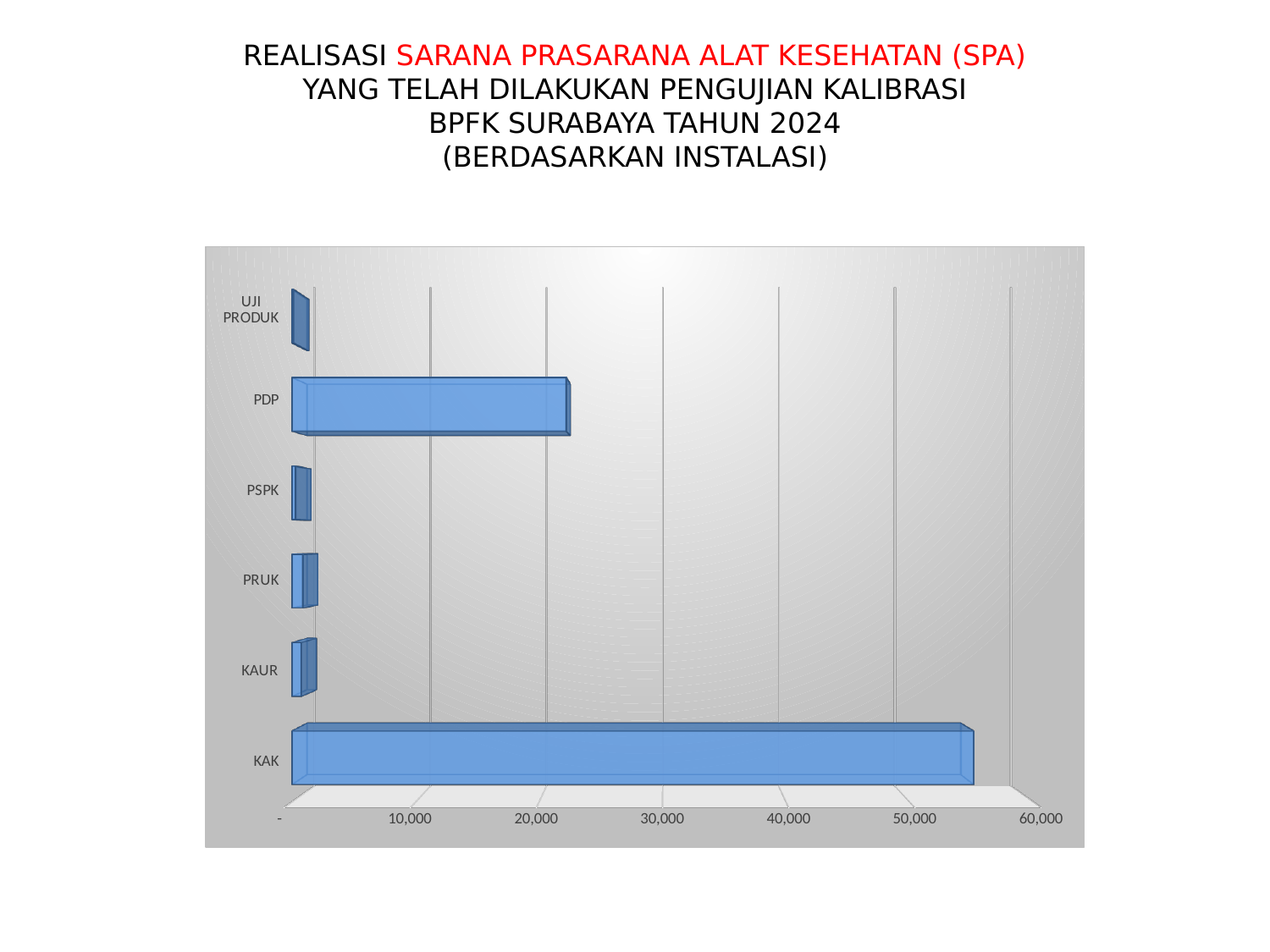

# REALISASI SARANA PRASARANA ALAT KESEHATAN (SPA) YANG TELAH DILAKUKAN PENGUJIAN KALIBRASI BPFK SURABAYA TAHUN 2024 (BERDASARKAN INSTALASI)

[unsupported chart]